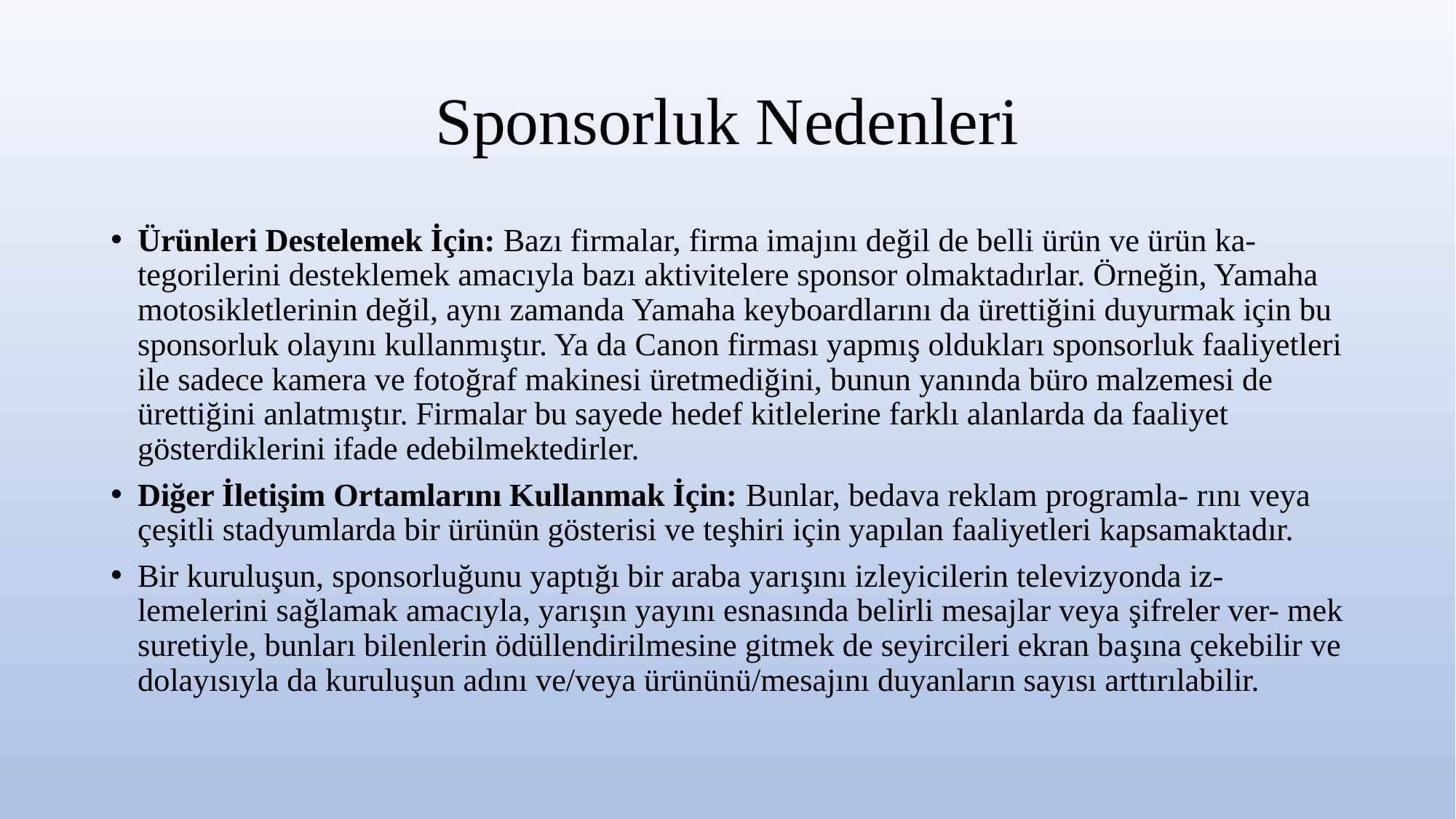

# Sponsorluk Nedenleri
Ürünleri Destelemek İçin: Bazı firmalar, firma imajını değil de belli ürün ve ürün ka- tegorilerini desteklemek amacıyla bazı aktivitelere sponsor olmaktadırlar. Örneğin, Yamaha motosikletlerinin değil, aynı zamanda Yamaha keyboardlarını da ürettiğini duyurmak için bu sponsorluk olayını kullanmıştır. Ya da Canon firması yapmış oldukları sponsorluk faaliyetleri ile sadece kamera ve fotoğraf makinesi üretmediğini, bunun yanında büro malzemesi de ürettiğini anlatmıştır. Firmalar bu sayede hedef kitlelerine farklı alanlarda da faaliyet gösterdiklerini ifade edebilmektedirler.
Diğer İletişim Ortamlarını Kullanmak İçin: Bunlar, bedava reklam programla- rını veya çeşitli stadyumlarda bir ürünün gösterisi ve teşhiri için yapılan faaliyetleri kapsamaktadır.
Bir kuruluşun, sponsorluğunu yaptığı bir araba yarışını izleyicilerin televizyonda iz- lemelerini sağlamak amacıyla, yarışın yayını esnasında belirli mesajlar veya şifreler ver- mek suretiyle, bunları bilenlerin ödüllendirilmesine gitmek de seyircileri ekran başına çekebilir ve dolayısıyla da kuruluşun adını ve/veya ürününü/mesajını duyanların sayısı arttırılabilir.